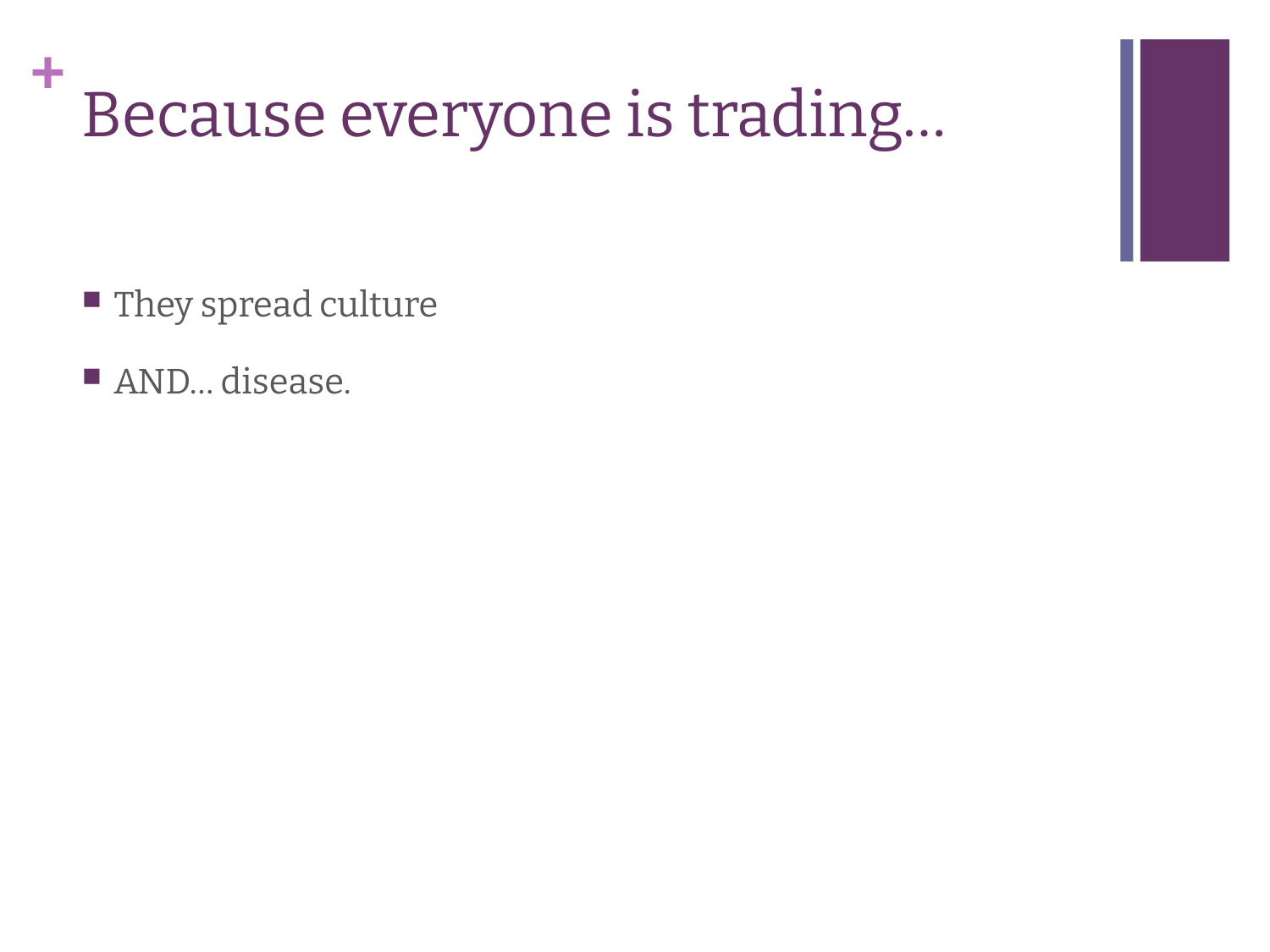

# Because everyone is trading…
They spread culture
AND… disease.